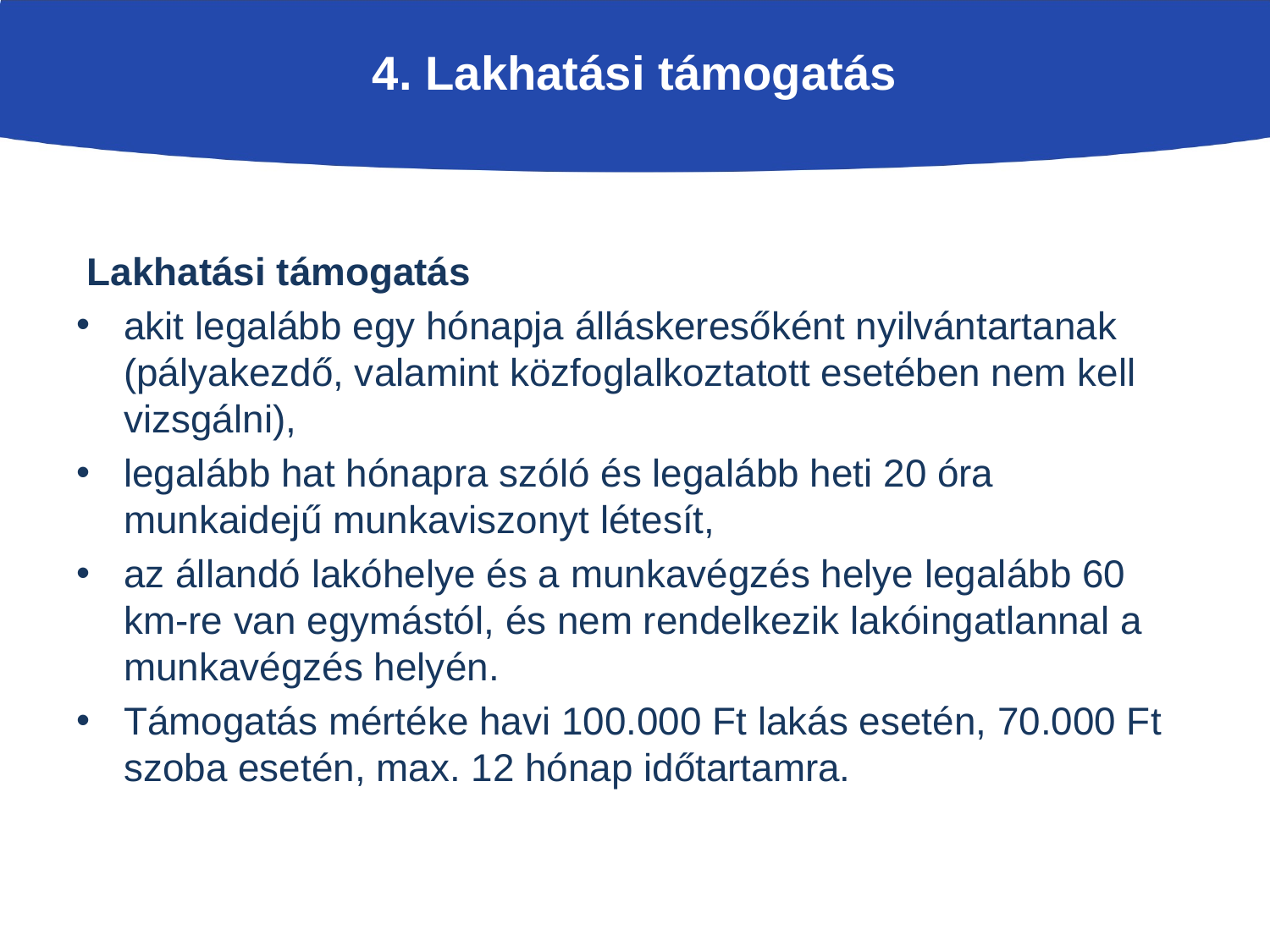

# 4. Lakhatási támogatás

 Lakhatási támogatás
akit legalább egy hónapja álláskeresőként nyilvántartanak (pályakezdő, valamint közfoglalkoztatott esetében nem kell vizsgálni),
legalább hat hónapra szóló és legalább heti 20 óra munkaidejű munkaviszonyt létesít,
az állandó lakóhelye és a munkavégzés helye legalább 60 km-re van egymástól, és nem rendelkezik lakóingatlannal a munkavégzés helyén.
Támogatás mértéke havi 100.000 Ft lakás esetén, 70.000 Ft szoba esetén, max. 12 hónap időtartamra.